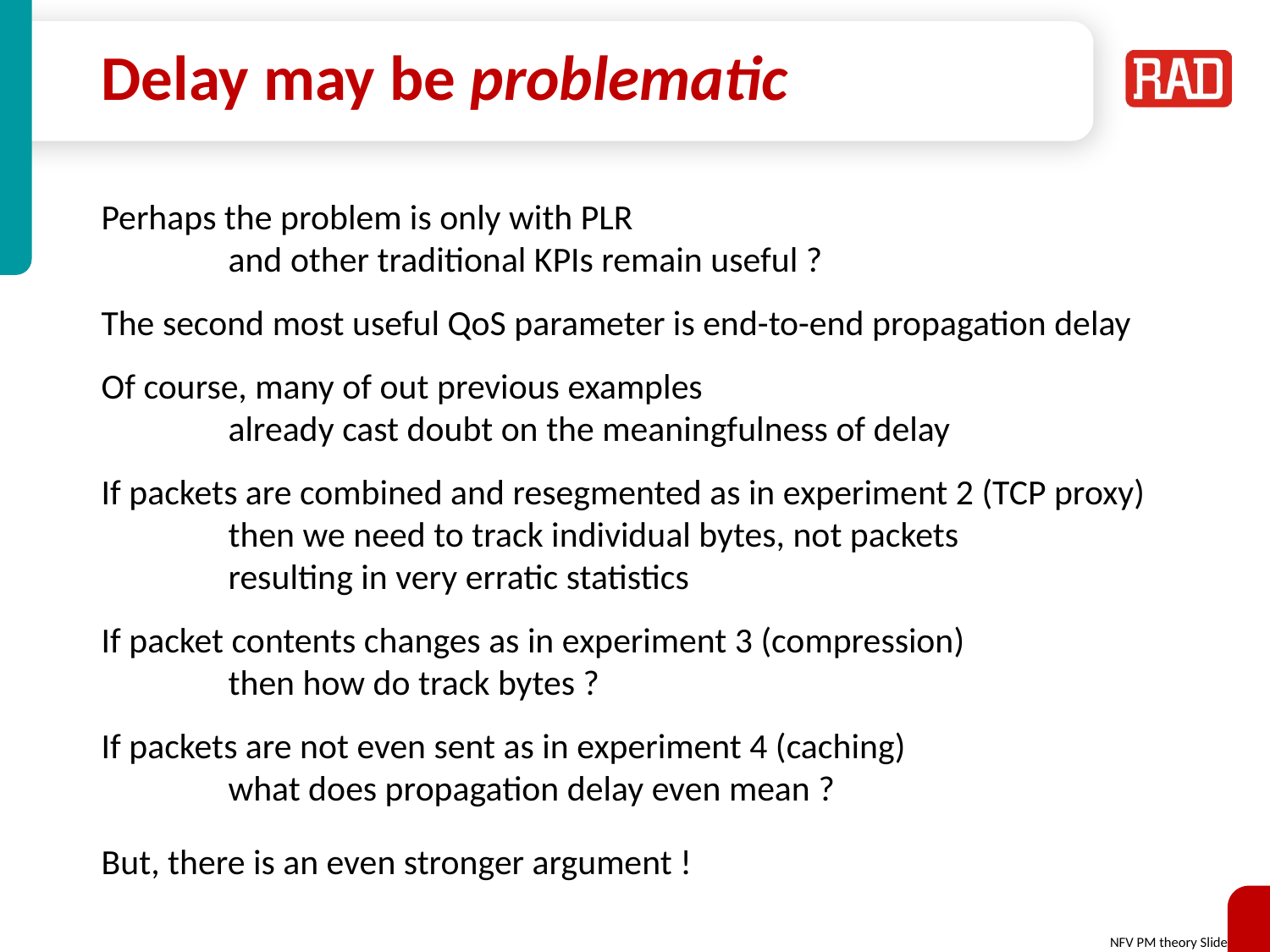

# Delay may be problematic
Perhaps the problem is only with PLR
	and other traditional KPIs remain useful ?
The second most useful QoS parameter is end-to-end propagation delay
Of course, many of out previous examples
	already cast doubt on the meaningfulness of delay
If packets are combined and resegmented as in experiment 2 (TCP proxy)
	then we need to track individual bytes, not packets
	resulting in very erratic statistics
If packet contents changes as in experiment 3 (compression)
	then how do track bytes ?
If packets are not even sent as in experiment 4 (caching)
	what does propagation delay even mean ?
But, there is an even stronger argument !